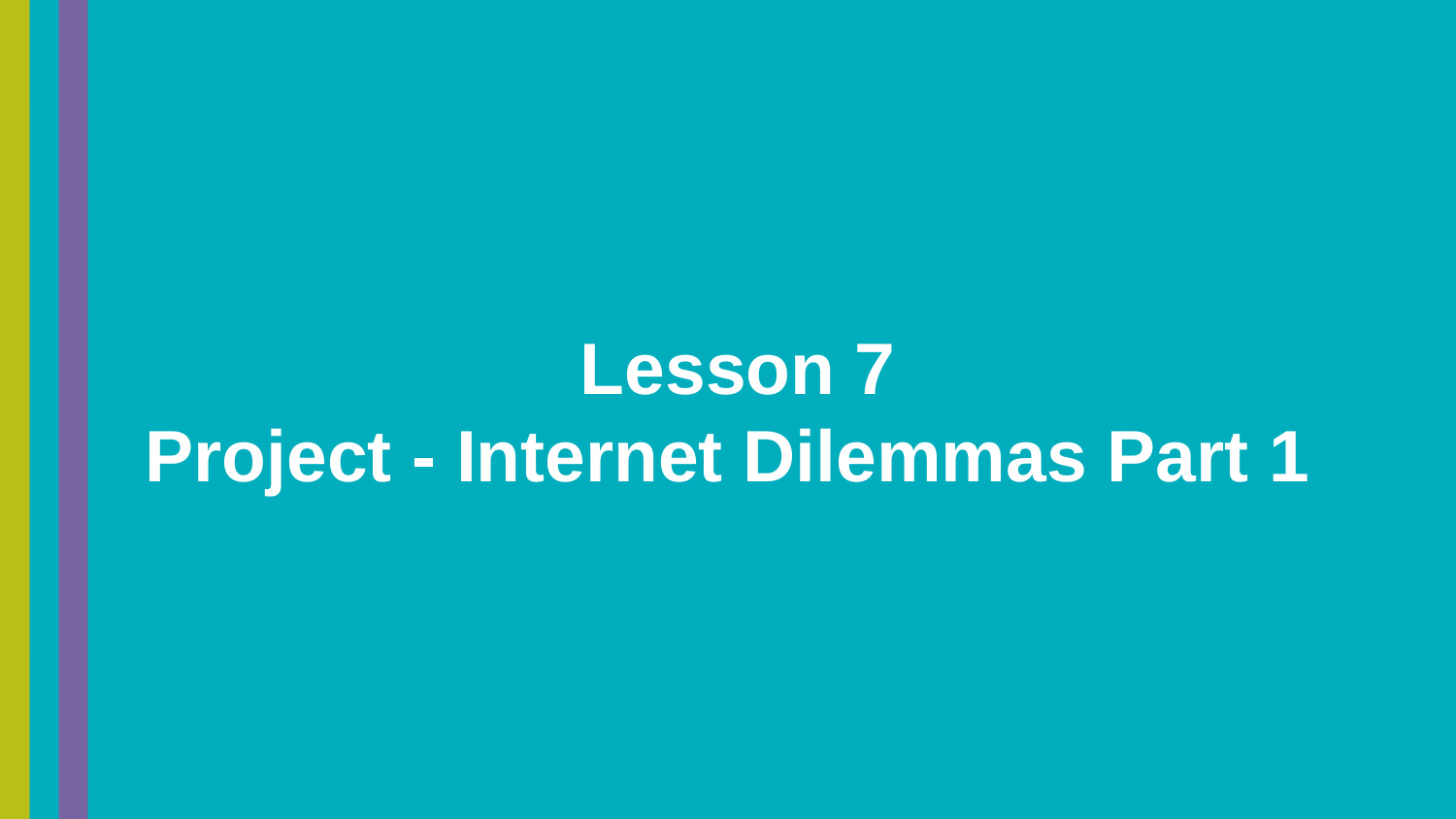

# Lesson 7
Project - Internet Dilemmas Part 1